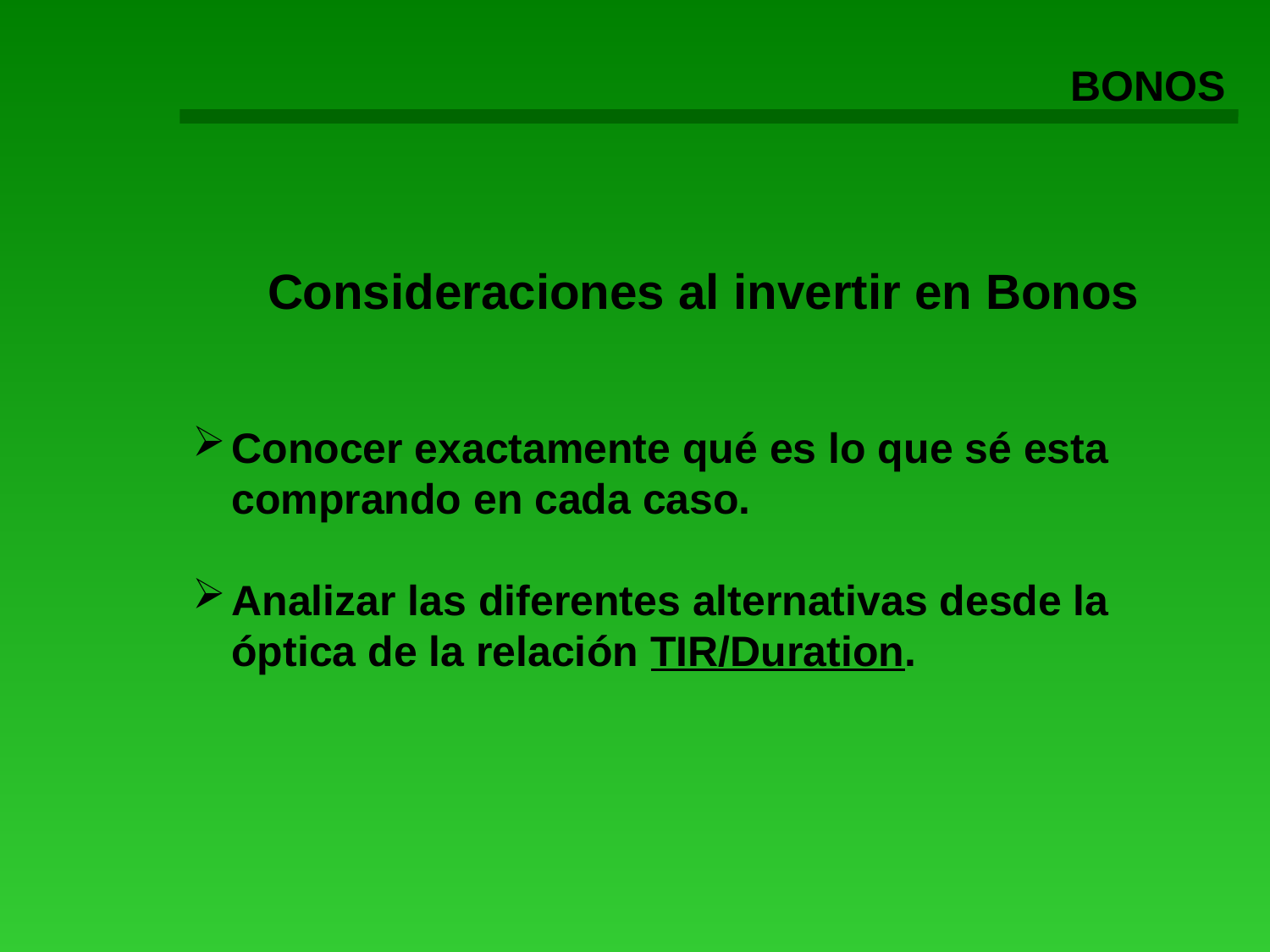

BONOS

Consideraciones al invertir en Bonos

Conocer exactamente qué es lo que sé esta comprando en cada caso.

Analizar las diferentes alternativas desde la óptica de la relación TIR/Duration.